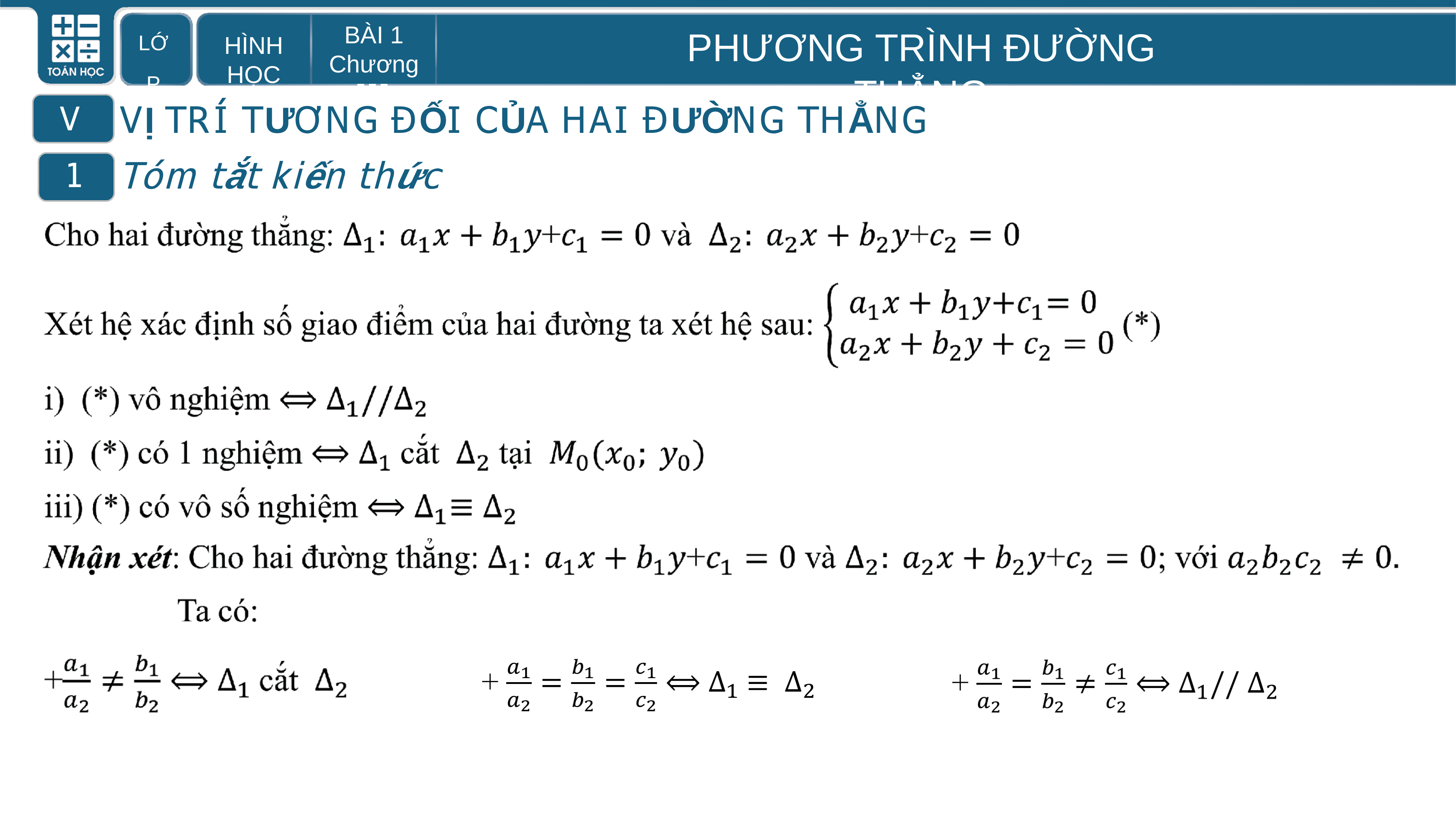

VỊ TRÍ TƯƠNG ĐỐI CỦA HAI ĐƯỜNG THẲNG

V
Tóm tắt kiến thức
1